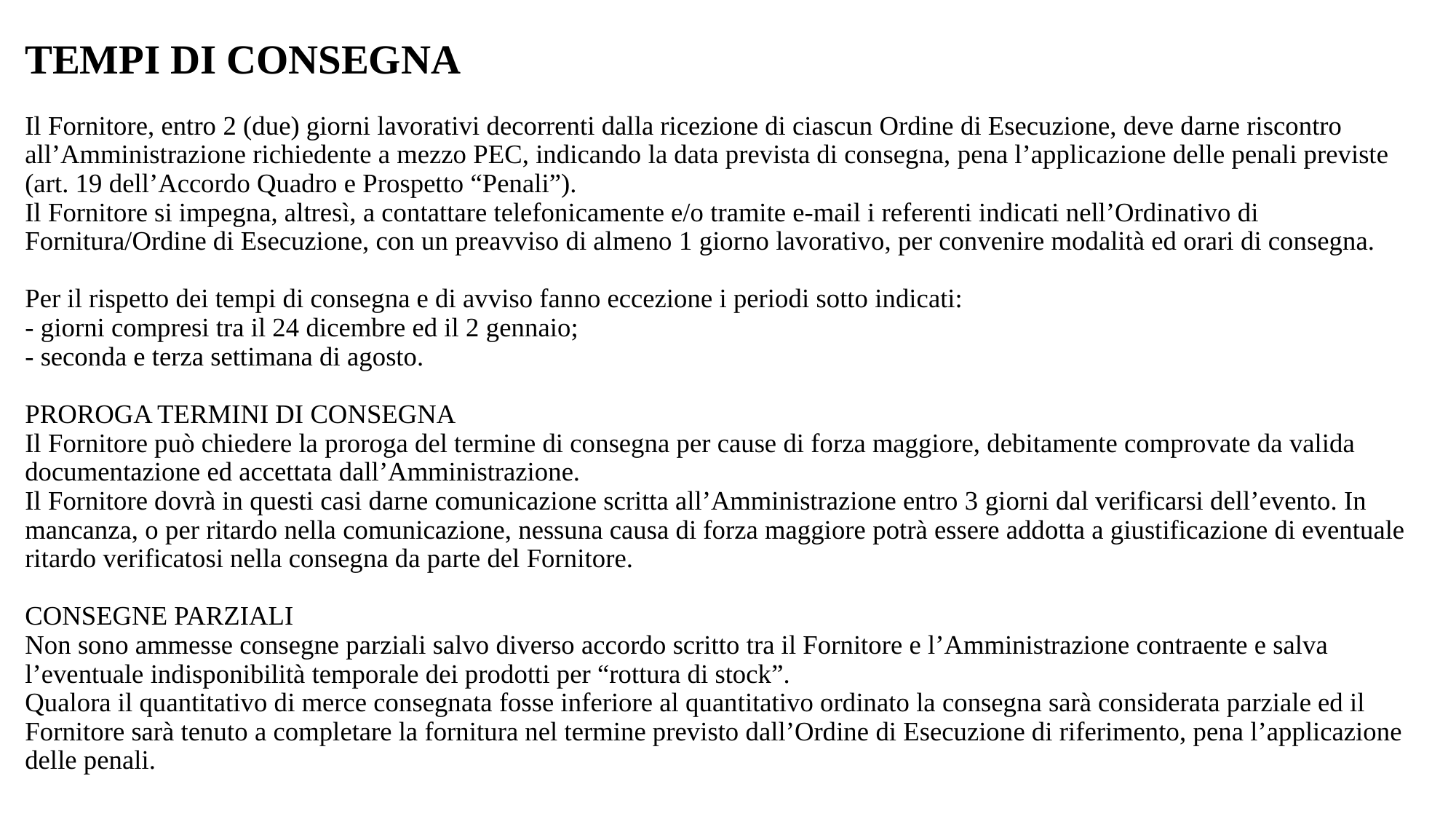

TEMPI DI CONSEGNA
Il Fornitore, entro 2 (due) giorni lavorativi decorrenti dalla ricezione di ciascun Ordine di Esecuzione, deve darne riscontro all’Amministrazione richiedente a mezzo PEC, indicando la data prevista di consegna, pena l’applicazione delle penali previste (art. 19 dell’Accordo Quadro e Prospetto “Penali”).
Il Fornitore si impegna, altresì, a contattare telefonicamente e/o tramite e-mail i referenti indicati nell’Ordinativo di Fornitura/Ordine di Esecuzione, con un preavviso di almeno 1 giorno lavorativo, per convenire modalità ed orari di consegna.
Per il rispetto dei tempi di consegna e di avviso fanno eccezione i periodi sotto indicati:
- giorni compresi tra il 24 dicembre ed il 2 gennaio;
- seconda e terza settimana di agosto.
PROROGA TERMINI DI CONSEGNA
Il Fornitore può chiedere la proroga del termine di consegna per cause di forza maggiore, debitamente comprovate da valida documentazione ed accettata dall’Amministrazione.
Il Fornitore dovrà in questi casi darne comunicazione scritta all’Amministrazione entro 3 giorni dal verificarsi dell’evento. In mancanza, o per ritardo nella comunicazione, nessuna causa di forza maggiore potrà essere addotta a giustificazione di eventuale ritardo verificatosi nella consegna da parte del Fornitore.
CONSEGNE PARZIALI
Non sono ammesse consegne parziali salvo diverso accordo scritto tra il Fornitore e l’Amministrazione contraente e salva l’eventuale indisponibilità temporale dei prodotti per “rottura di stock”.
Qualora il quantitativo di merce consegnata fosse inferiore al quantitativo ordinato la consegna sarà considerata parziale ed il Fornitore sarà tenuto a completare la fornitura nel termine previsto dall’Ordine di Esecuzione di riferimento, pena l’applicazione delle penali.